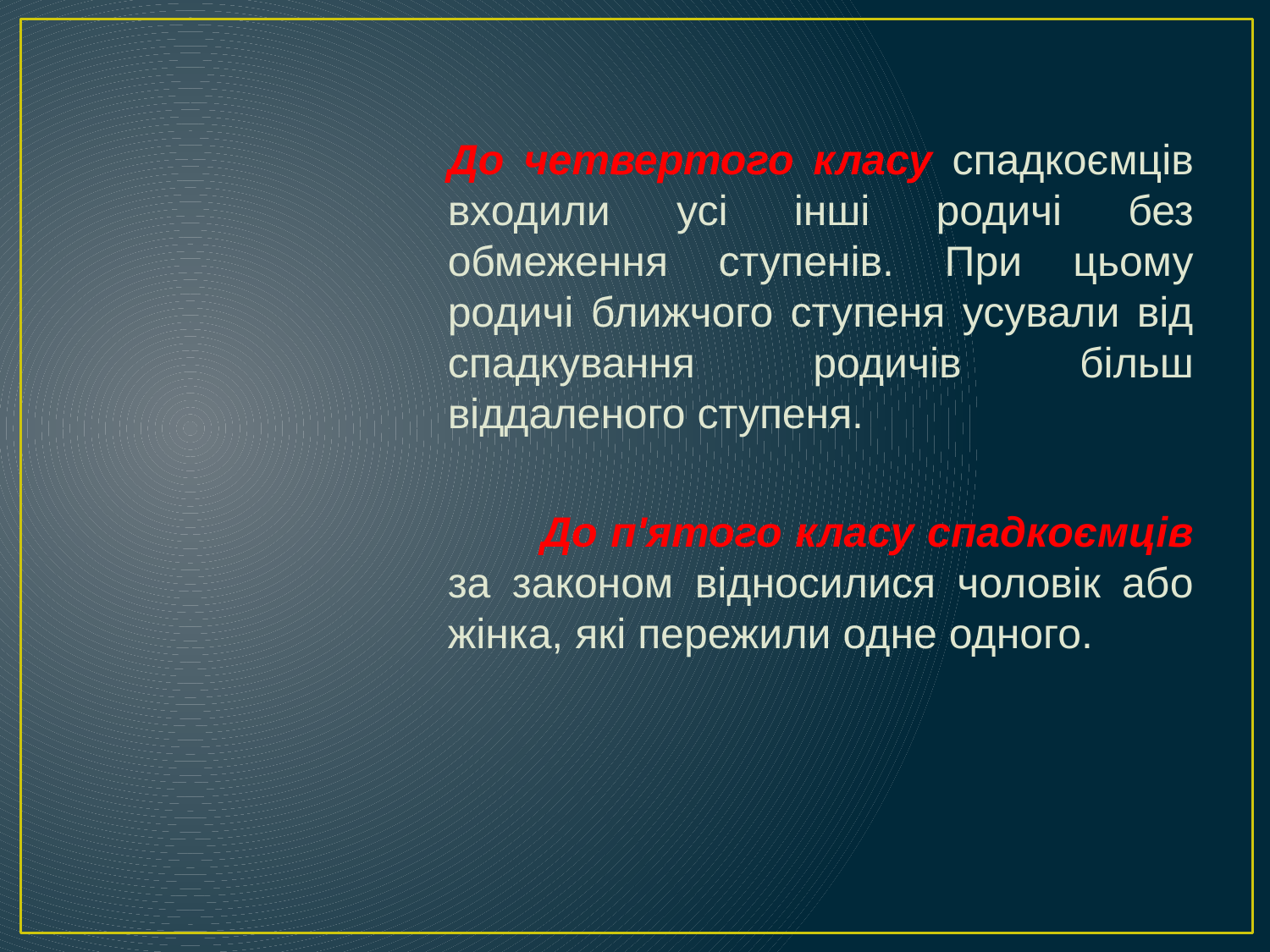

До четвертого класу спадкоємців входили усі інші родичі без обмеження ступенів. При цьому родичі ближчого ступеня усували від спадкування родичів більш віддаленого ступеня.

       До п'ятого класу спадкоємців за законом відносилися чоловік або жінка, які пережили одне одного.